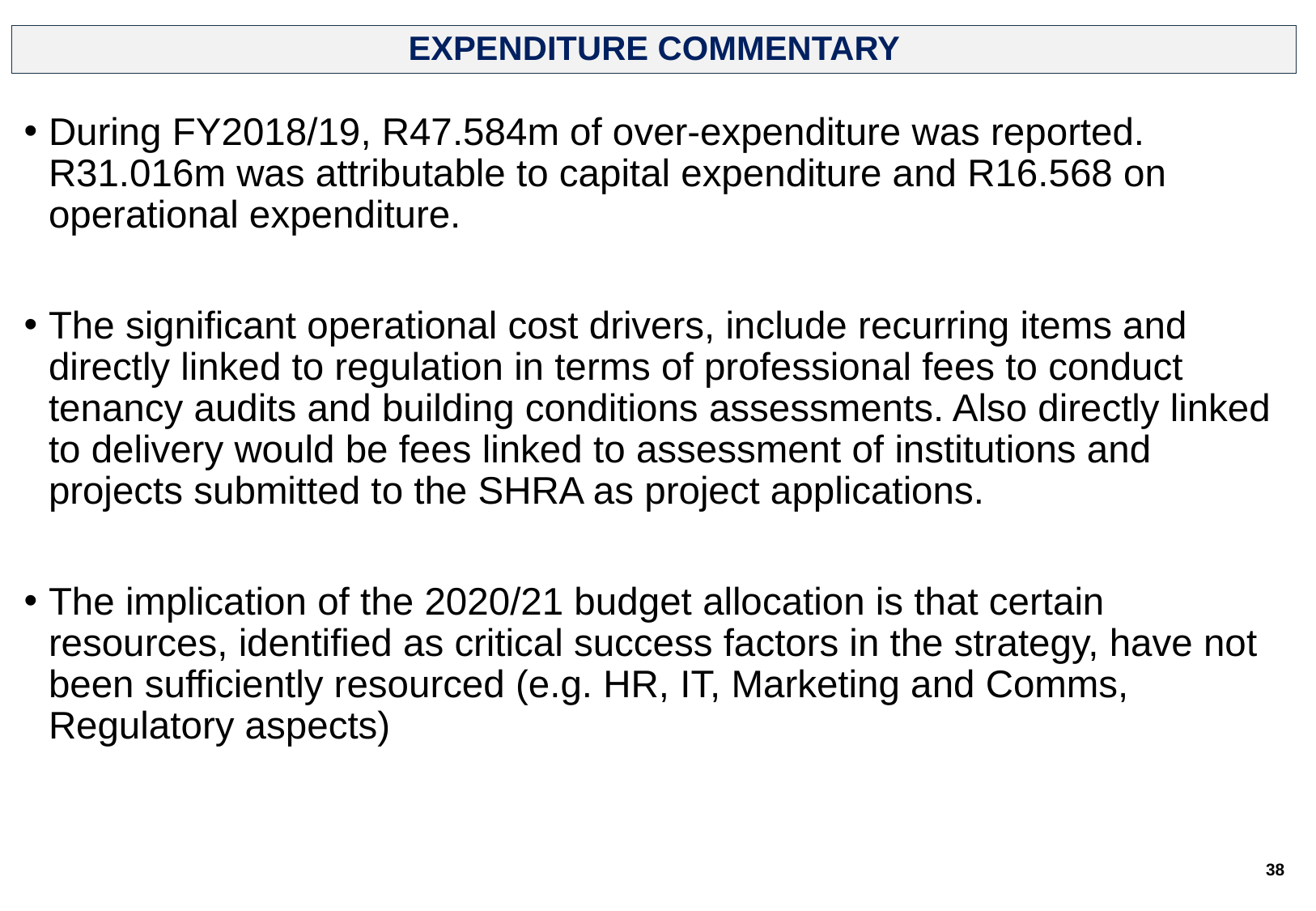

EXPENDITURE COMMENTARY
During FY2018/19, R47.584m of over-expenditure was reported. R31.016m was attributable to capital expenditure and R16.568 on operational expenditure.

The significant operational cost drivers, include recurring items and directly linked to regulation in terms of professional fees to conduct tenancy audits and building conditions assessments. Also directly linked to delivery would be fees linked to assessment of institutions and projects submitted to the SHRA as project applications.

The implication of the 2020/21 budget allocation is that certain resources, identified as critical success factors in the strategy, have not been sufficiently resourced (e.g. HR, IT, Marketing and Comms, Regulatory aspects)
38